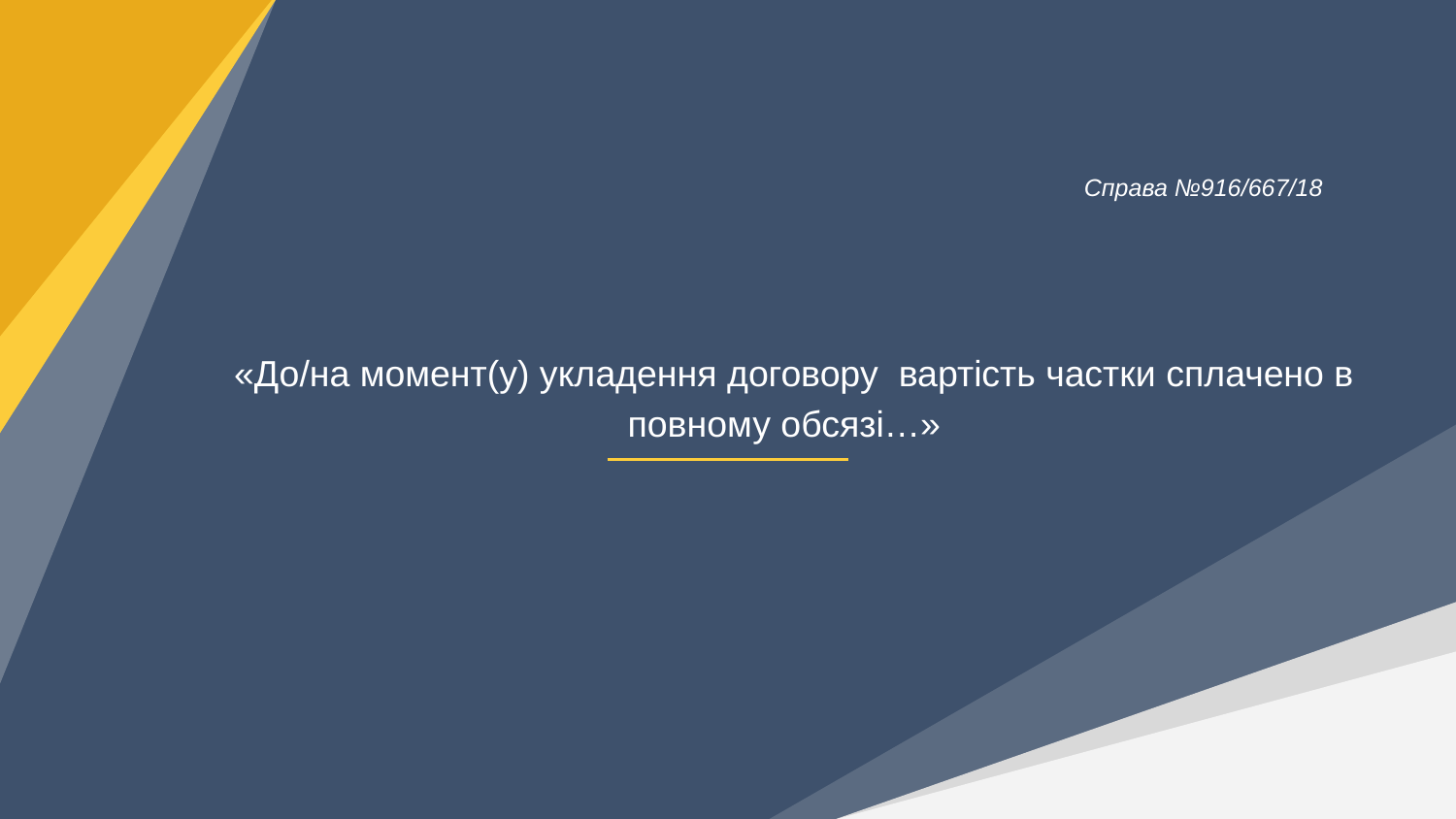

Справа №916/667/18
«До/на момент(у) укладення договору  вартість частки сплачено в повному обсязі…»